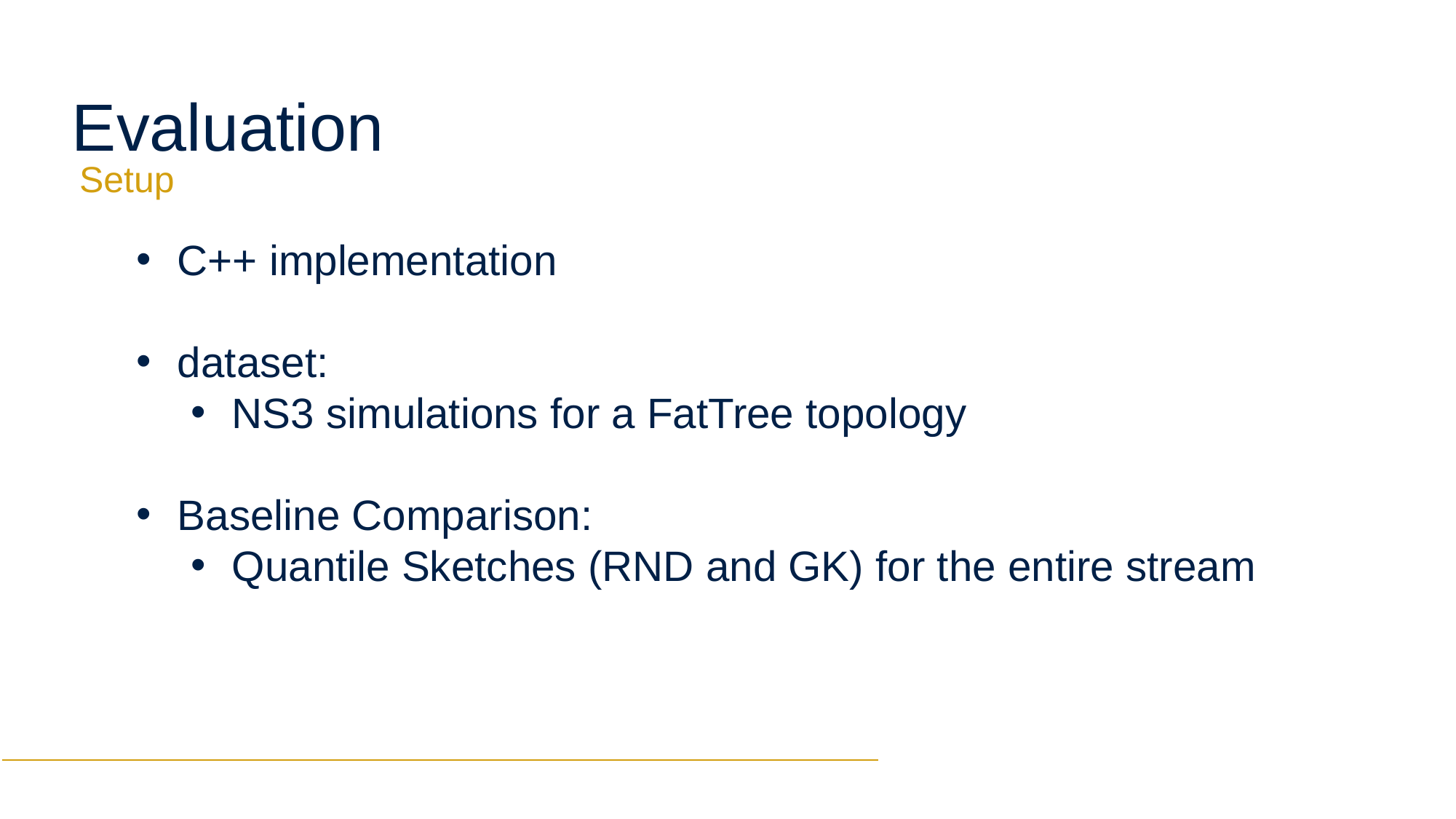

Evaluation
Setup
C++ implementation

dataset:
NS3 simulations for a FatTree topology

Baseline Comparison:
Quantile Sketches (RND and GK) for the entire stream